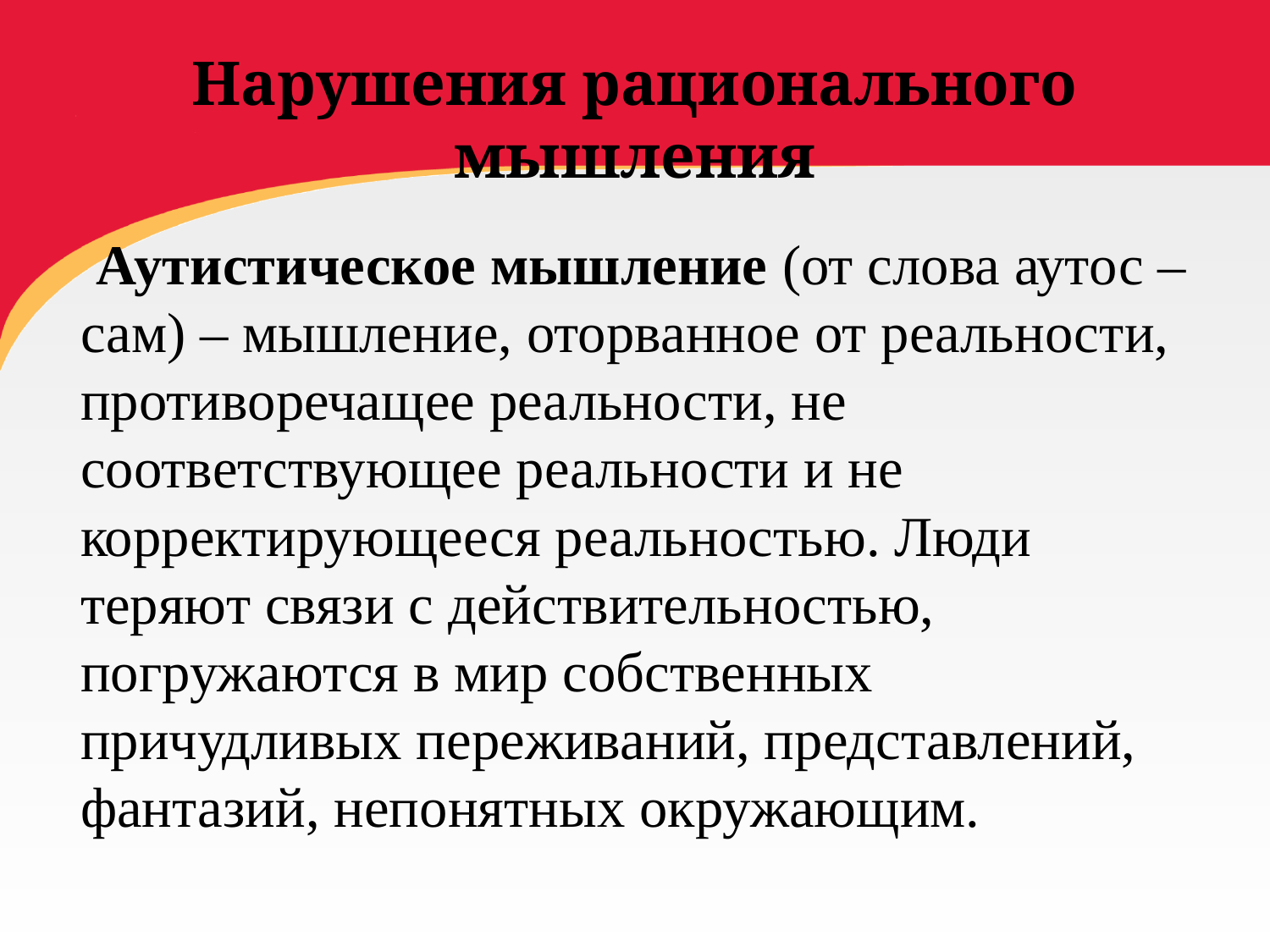

# Нарушения рационального мышления
 Аутистическое мышление (от слова аутос – сам) – мышление, оторванное от реальности, противоречащее реальности, не соответствующее реальности и не корректирующееся реальностью. Люди теряют связи с действительностью, погружаются в мир собственных причудливых переживаний, представлений, фантазий, непонятных окружающим.